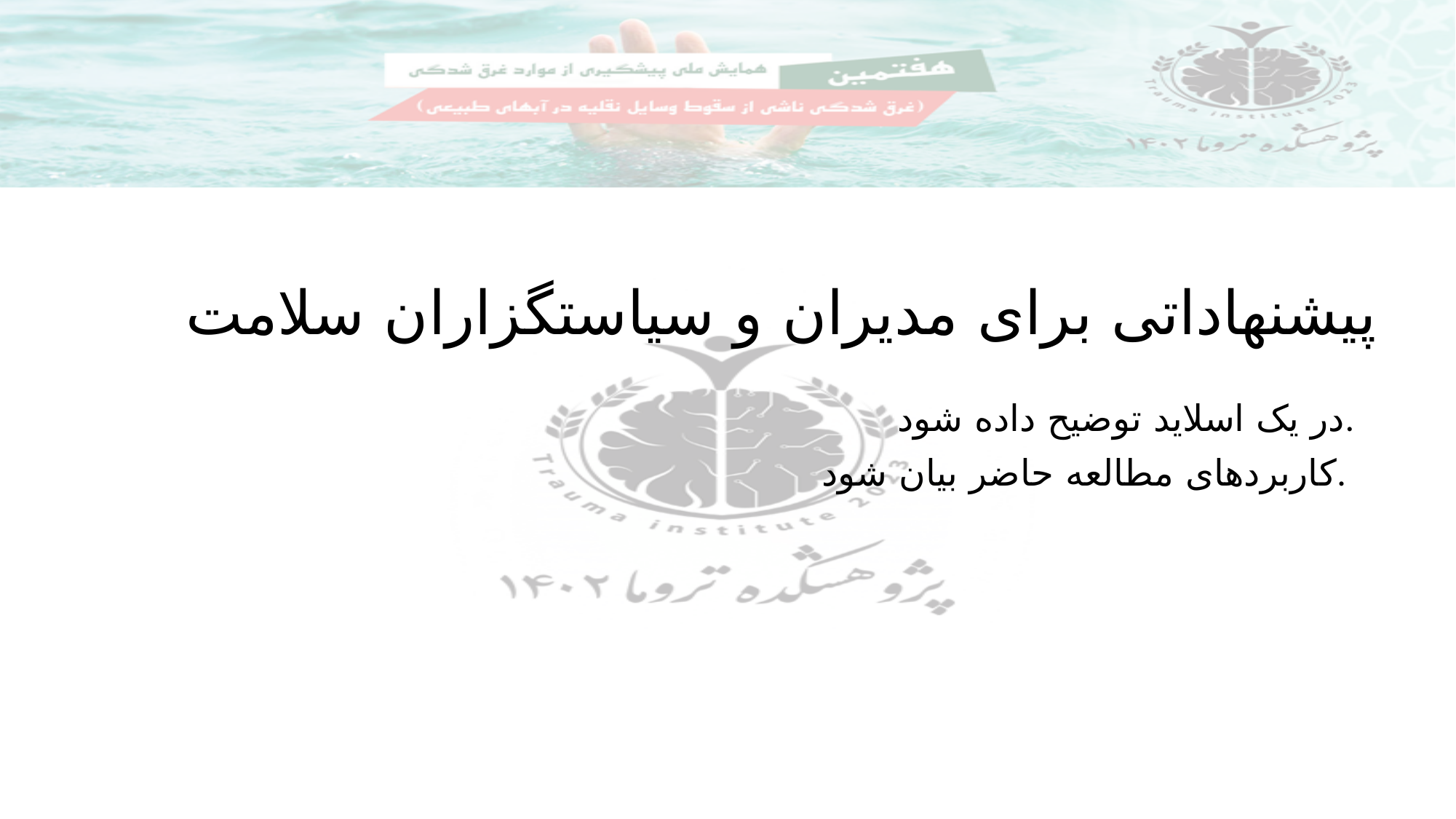

پیشنهاداتی برای مدیران و سیاستگزاران سلامت
در یک اسلاید توضیح داده شود.
کاربردهای مطالعه حاضر بیان شود.